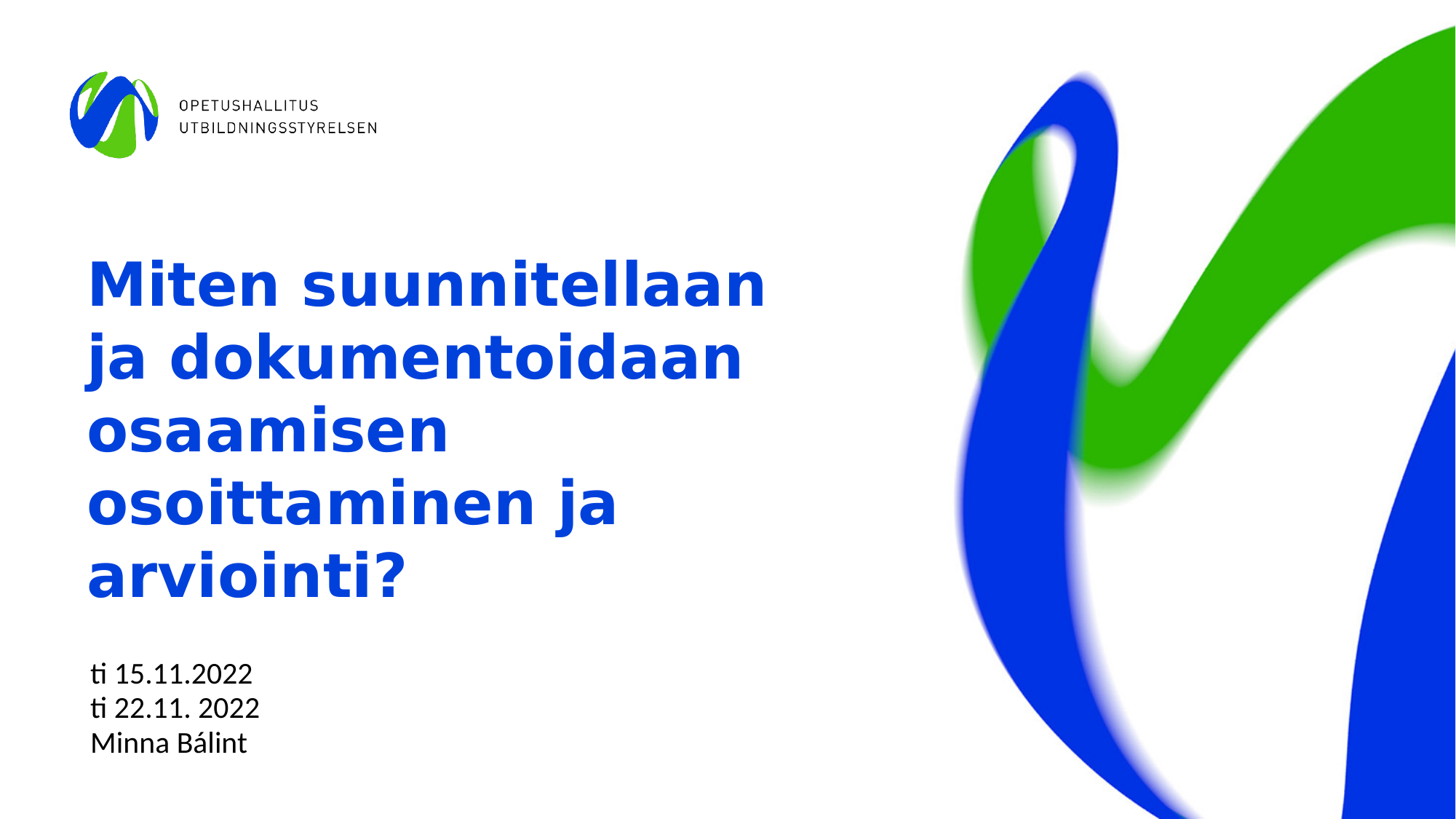

#
Miten suunnitellaan ja dokumentoidaan osaamisen osoittaminen ja arviointi?
ti 15.11.2022
ti 22.11. 2022
Minna Bálint